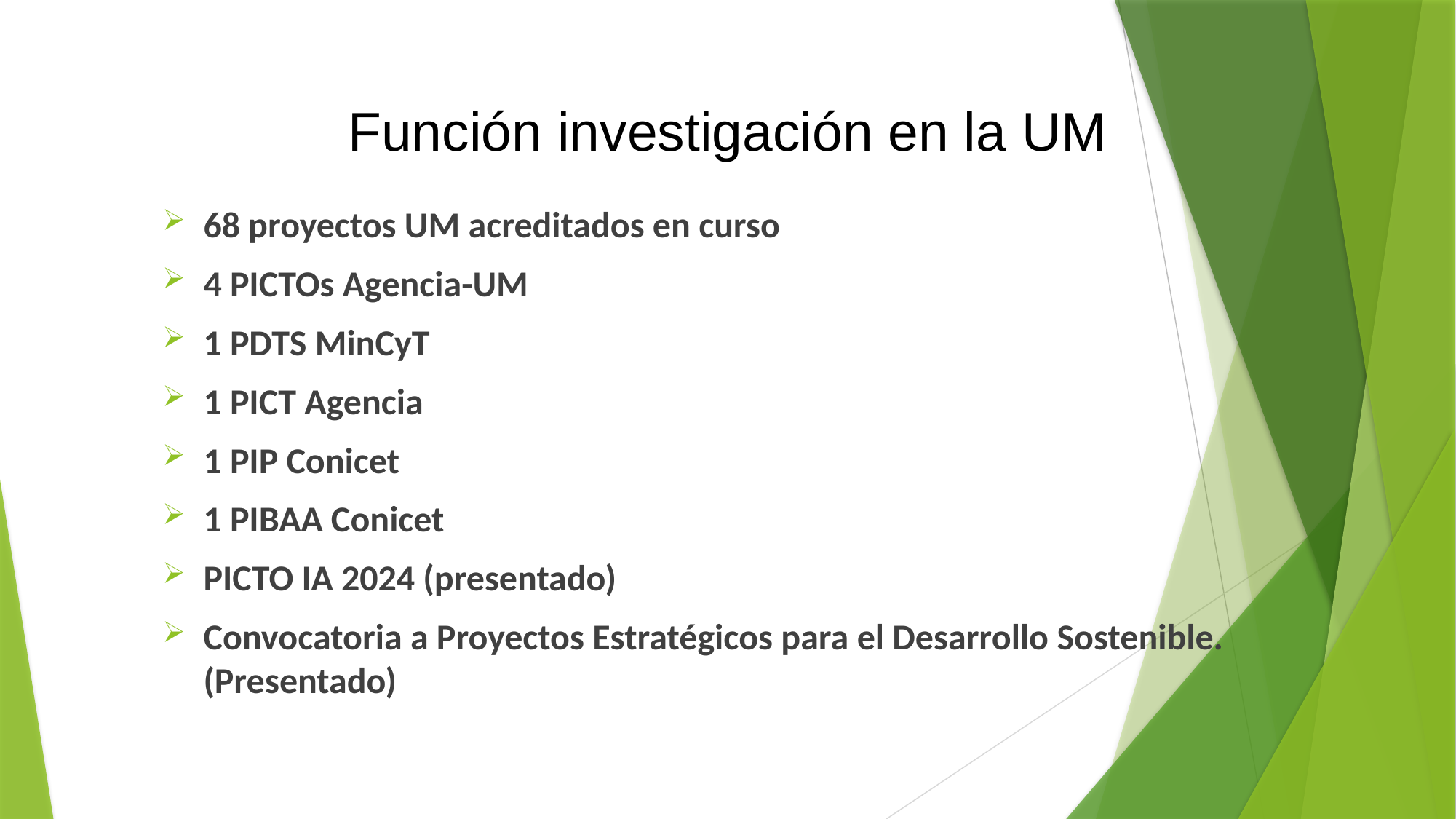

# Función investigación en la UM
68 proyectos UM acreditados en curso
4 PICTOs Agencia-UM
1 PDTS MinCyT
1 PICT Agencia
1 PIP Conicet
1 PIBAA Conicet
PICTO IA 2024 (presentado)
Convocatoria a Proyectos Estratégicos para el Desarrollo Sostenible. (Presentado)